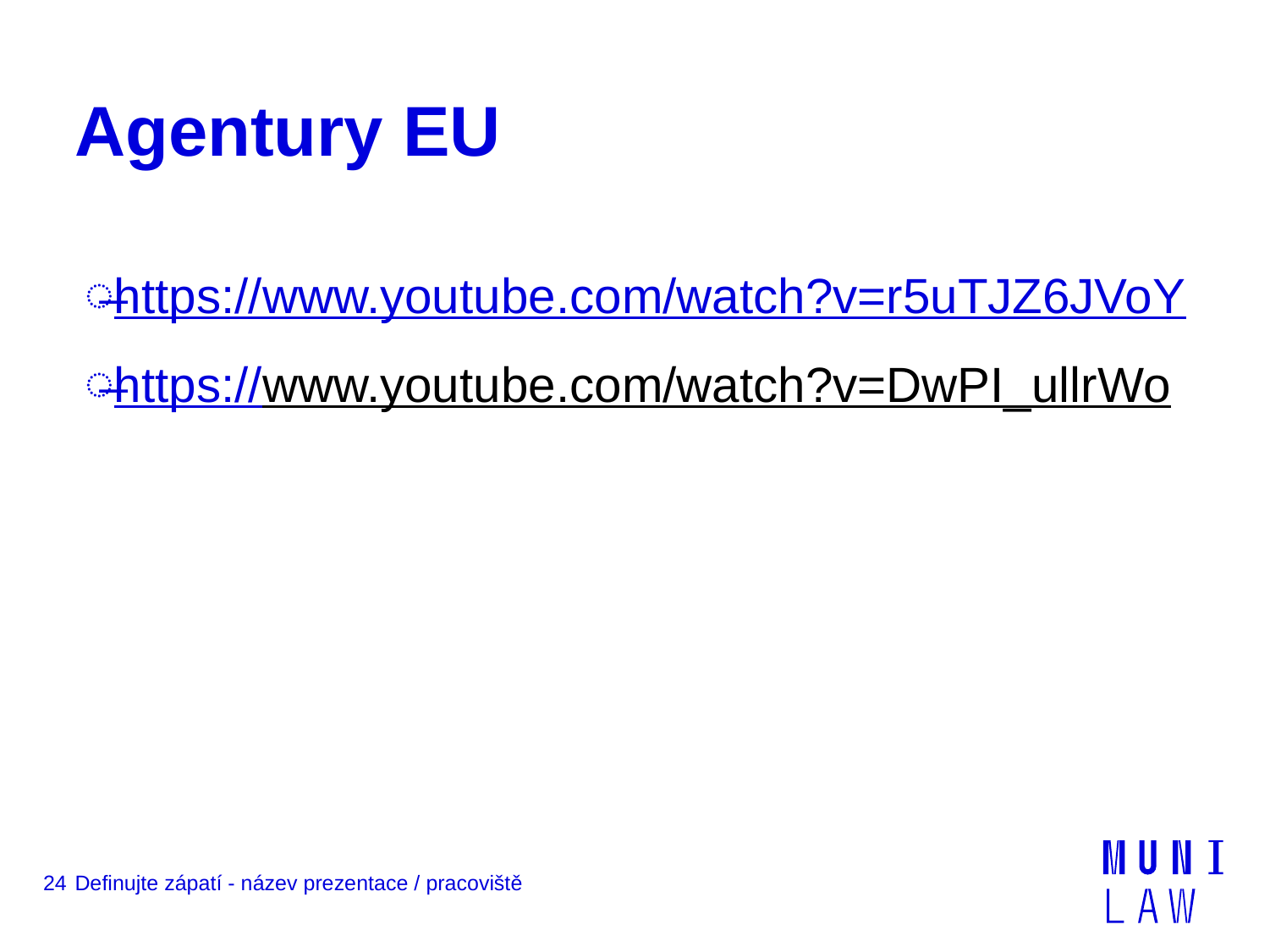

# Agentury EU
https://www.youtube.com/watch?v=r5uTJZ6JVoY
https://www.youtube.com/watch?v=DwPI_ullrWo
24
Definujte zápatí - název prezentace / pracoviště